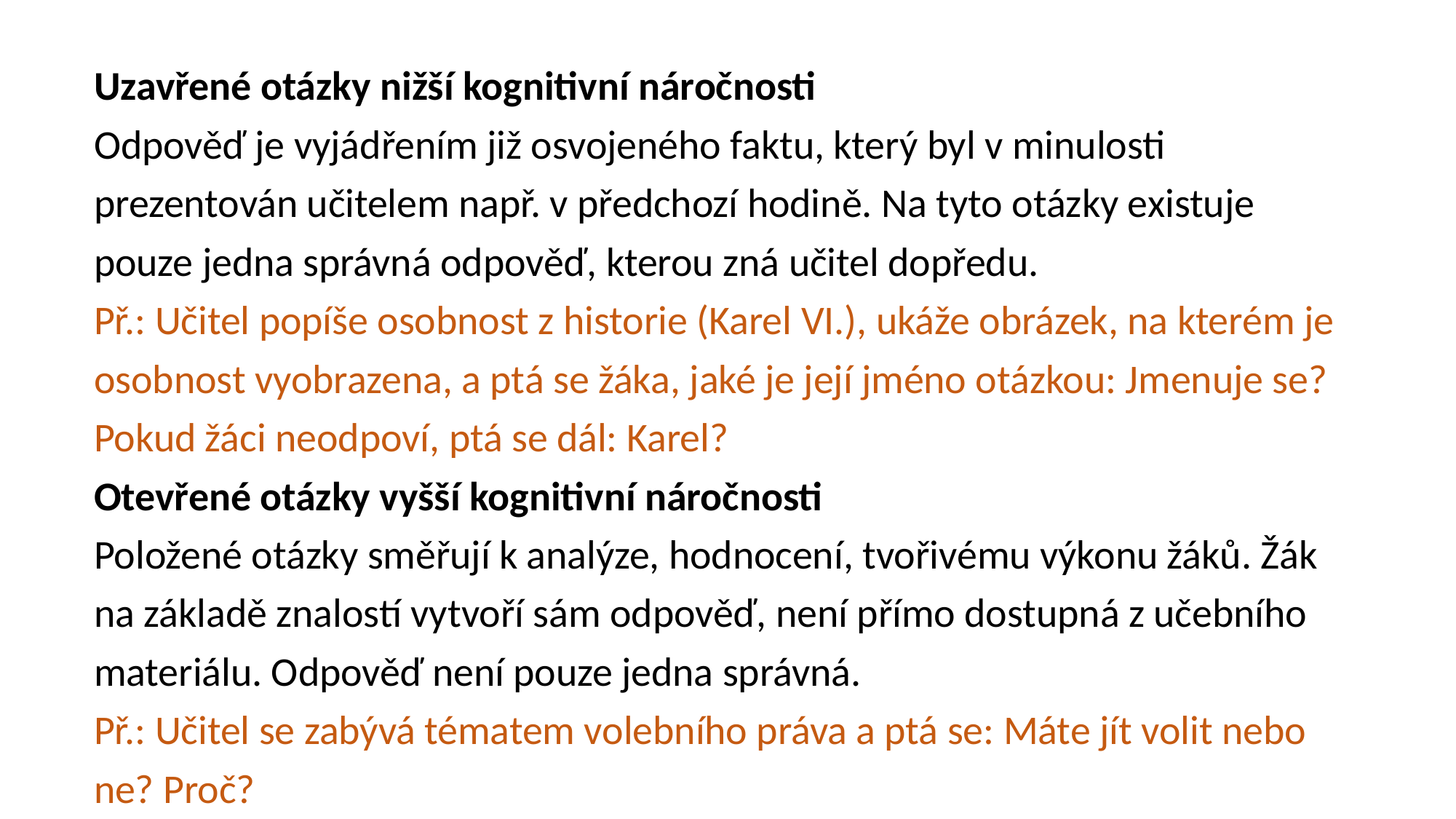

Uzavřené otázky nižší kognitivní náročnosti
Odpověď je vyjádřením již osvojeného faktu, který byl v minulosti prezentován učitelem např. v předchozí hodině. Na tyto otázky existuje pouze jedna správná odpověď, kterou zná učitel dopředu.
Př.: Učitel popíše osobnost z historie (Karel VI.), ukáže obrázek, na kterém je osobnost vyobrazena, a ptá se žáka, jaké je její jméno otázkou: Jmenuje se? Pokud žáci neodpoví, ptá se dál: Karel?
Otevřené otázky vyšší kognitivní náročnosti
Položené otázky směřují k analýze, hodnocení, tvořivému výkonu žáků. Žák na základě znalostí vytvoří sám odpověď, není přímo dostupná z učebního materiálu. Odpověď není pouze jedna správná.
Př.: Učitel se zabývá tématem volebního práva a ptá se: Máte jít volit nebo ne? Proč?